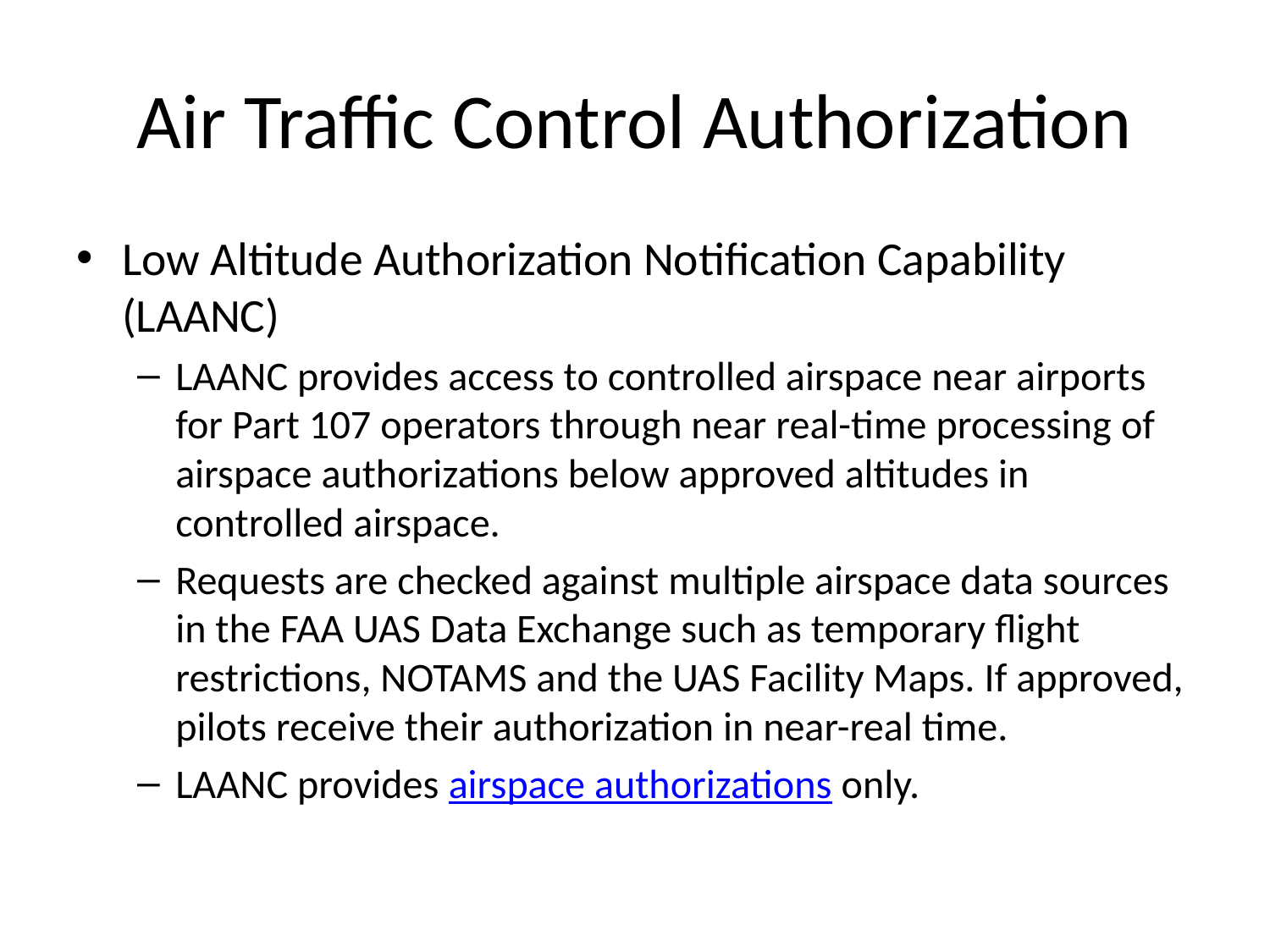

# Air Traffic Control Authorization
Low Altitude Authorization Notification Capability (LAANC)
LAANC provides access to controlled airspace near airports for Part 107 operators through near real-time processing of airspace authorizations below approved altitudes in controlled airspace.
Requests are checked against multiple airspace data sources in the FAA UAS Data Exchange such as temporary flight restrictions, NOTAMS and the UAS Facility Maps. If approved, pilots receive their authorization in near-real time.
LAANC provides airspace authorizations only.